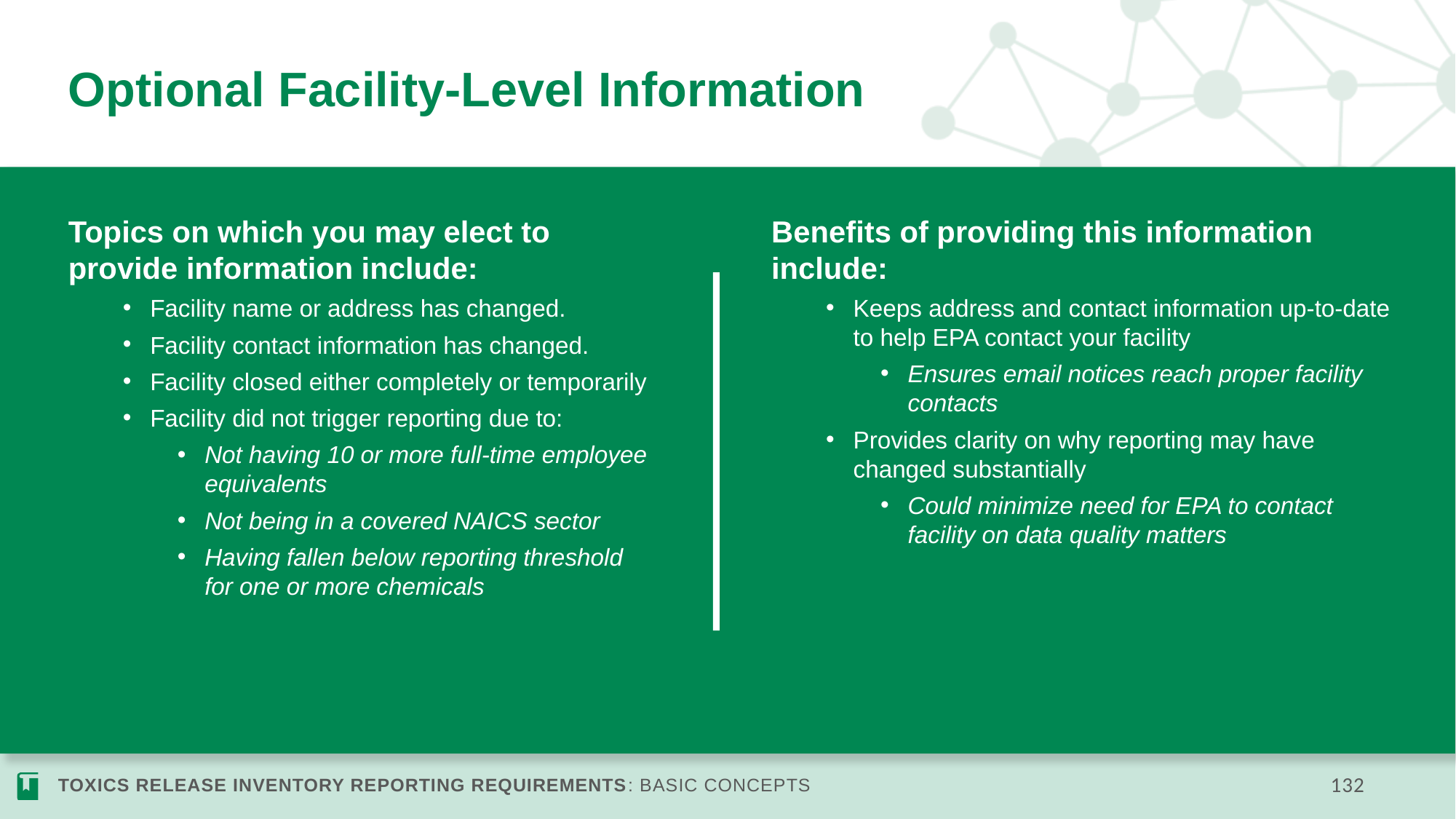

# Optional Facility-Level Information
Benefits of providing this information include:
Keeps address and contact information up-to-date to help EPA contact your facility
Ensures email notices reach proper facility contacts
Provides clarity on why reporting may have changed substantially
Could minimize need for EPA to contact facility on data quality matters
Topics on which you may elect to provide information include:
Facility name or address has changed.
Facility contact information has changed.
Facility closed either completely or temporarily
Facility did not trigger reporting due to:
Not having 10 or more full-time employee equivalents
Not being in a covered NAICS sector
Having fallen below reporting threshold for one or more chemicals